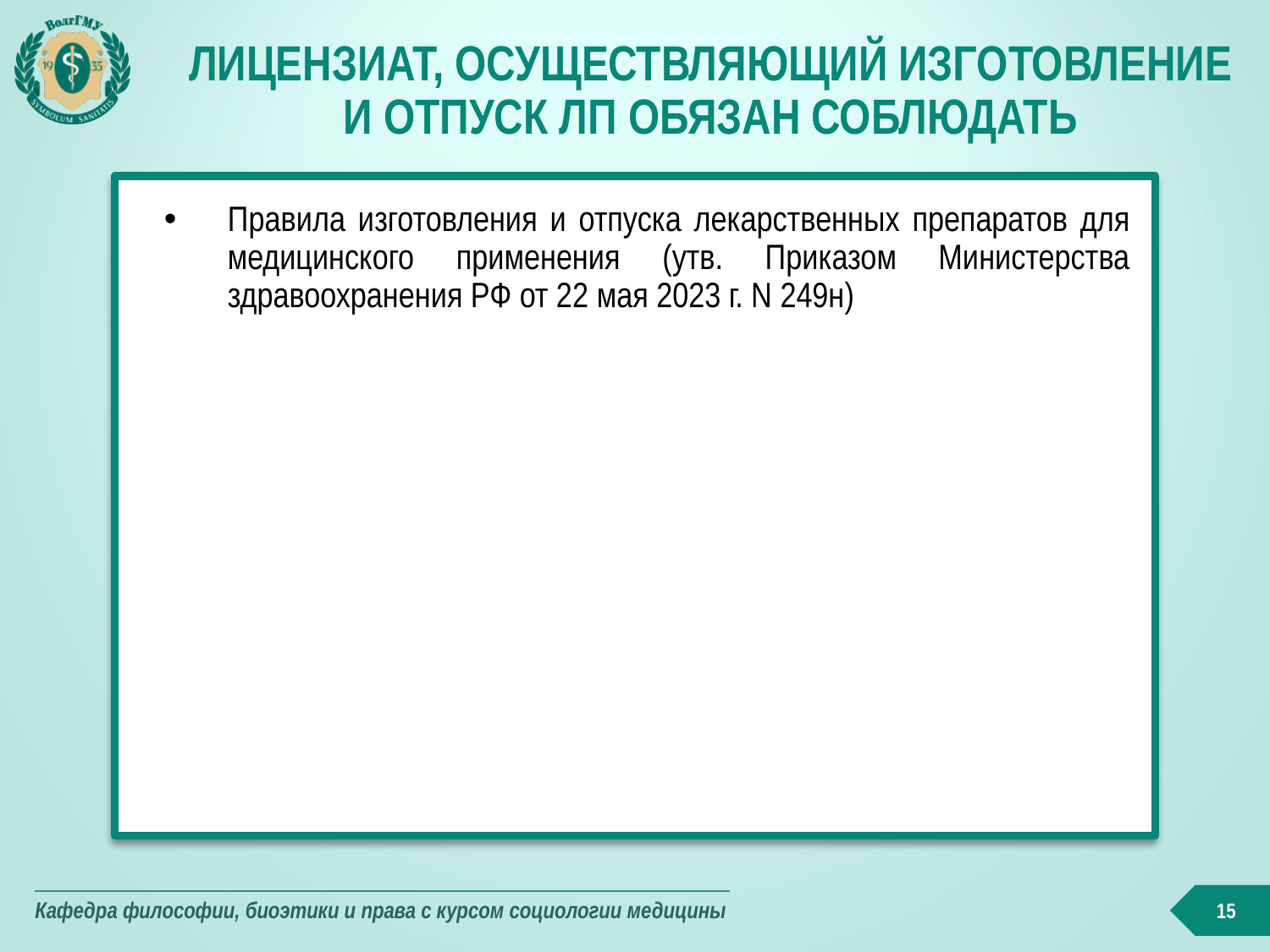

# Лицензиат, осуществляющий изготовление и отпуск ЛП обязан соблюдать
Правила изготовления и отпуска лекарственных препаратов для медицинского применения (утв. Приказом Министерства здравоохранения РФ от 22 мая 2023 г. N 249н)
15